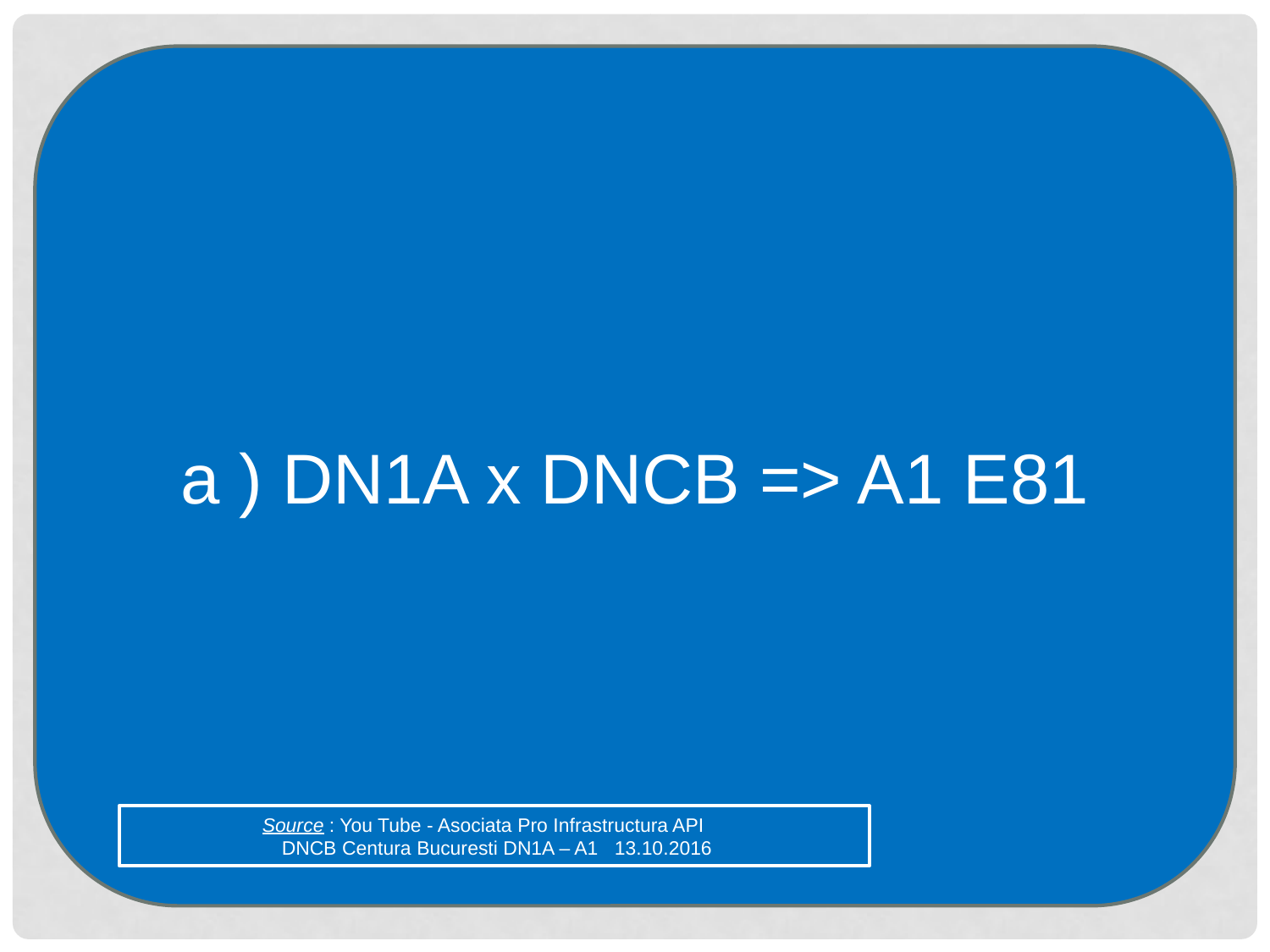

a ) DN1A x DNCB => A1 E81
Source : You Tube - Asociata Pro Infrastructura API
 DNCB Centura Bucuresti DN1A – A1   13.10.2016